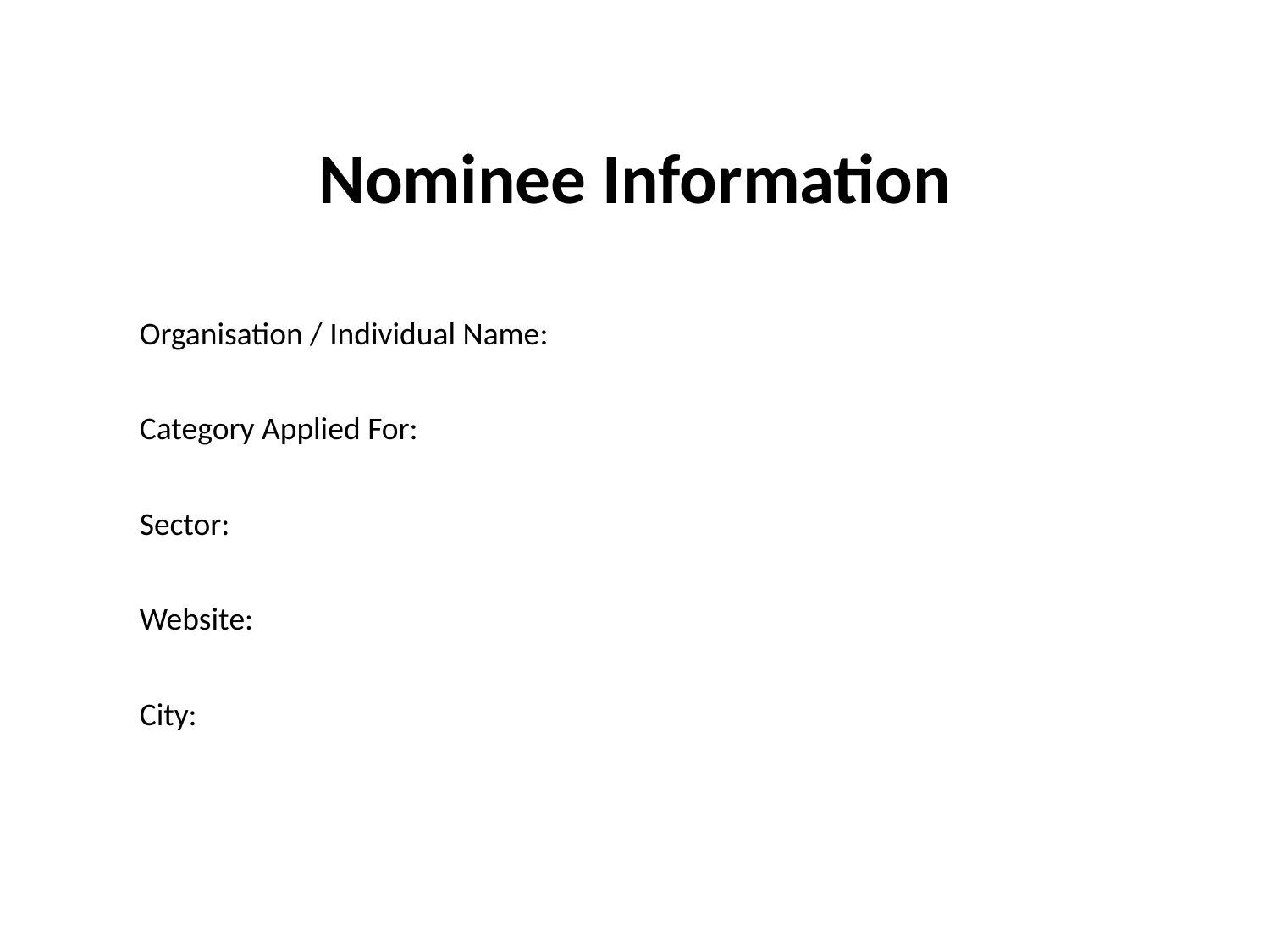

Nominee Information

Organisation / Individual Name:
Category Applied For:
Sector:
Website:
City: